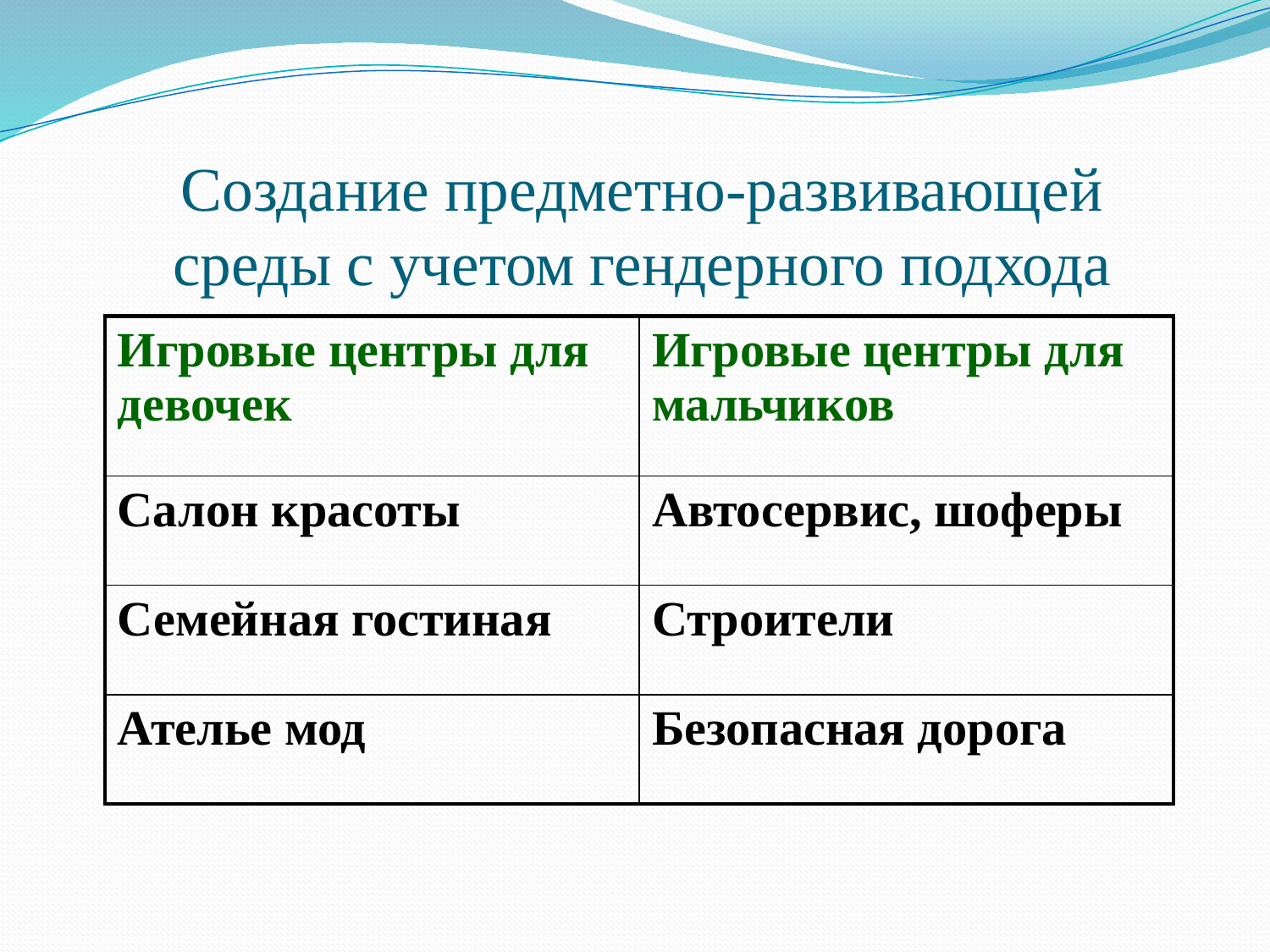

# Создание предметно-развивающей среды с учетом гендерного подхода
| Игровые центры для девочек | Игровые центры для мальчиков |
| --- | --- |
| Салон красоты | Автосервис, шоферы |
| Семейная гостиная | Строители |
| Ателье мод | Безопасная дорога |